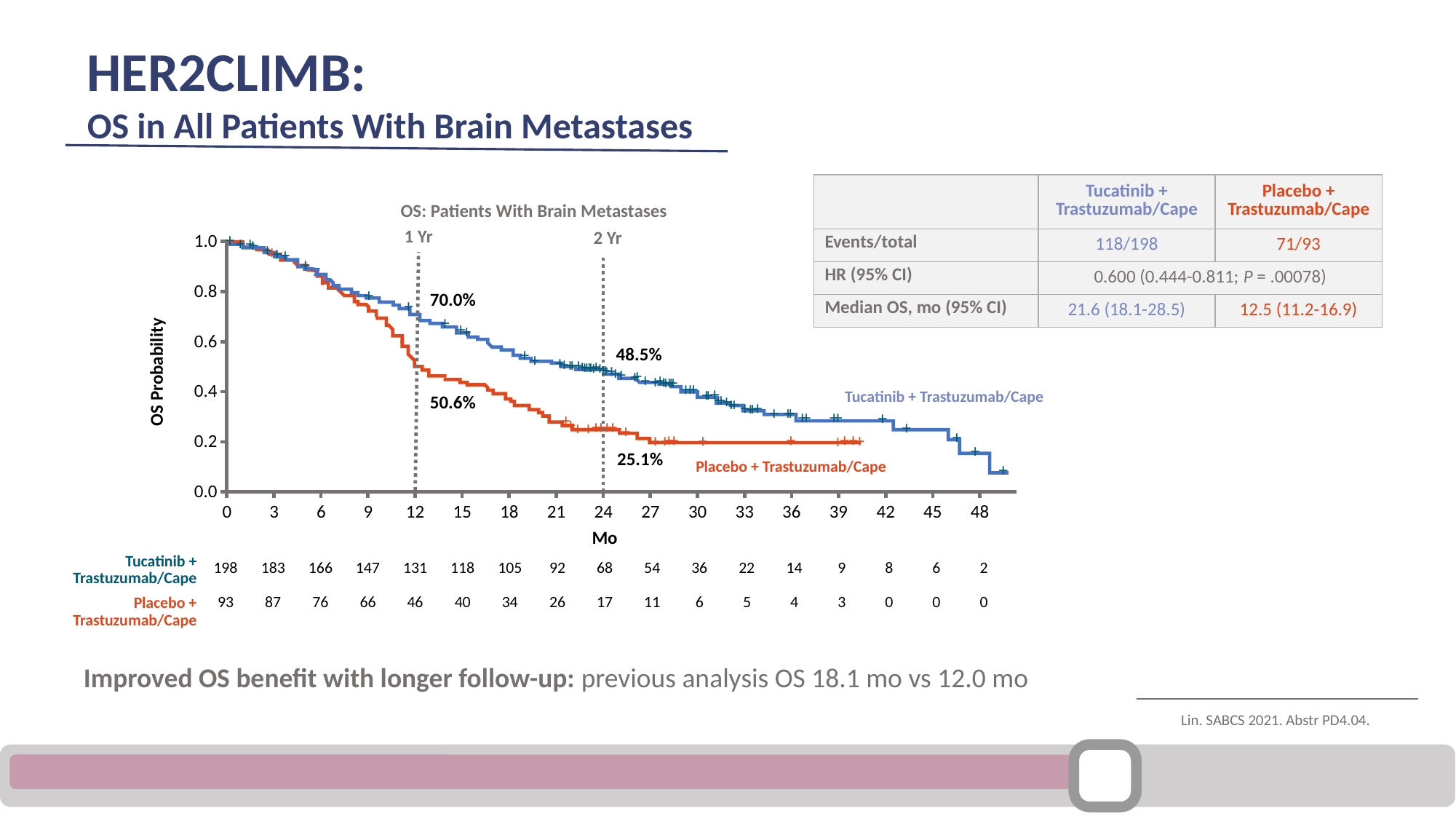

HER2CLIMB:
OS in All Patients With Brain Metastases
|  | Tucatinib + Trastuzumab/Cape | Placebo + Trastuzumab/Cape |
| --- | --- | --- |
| Events/total | 118/198 | 71/93 |
| HR (95% CI) | 0.600 (0.444-0.811; P = .00078) |  |
| Median OS, mo (95% CI) | 21.6 (18.1-28.5) | 12.5 (11.2-16.9) |
OS: Patients With Brain Metastases
1 Yr
2 Yr
+
+
+
+
+
+
+
+
+
+
+
+
+
48.5%
+
+
+
+
+
+
+
+
+
+
+
+
+
+
+
+
+
+
+
+
+
+
+
+
+
+
+
+
+
+
+
+
+
+
+
+
+
+
+
+
+
+
+
+
+
+
+
+
+
+
+
+
+
+
+
+
1.0
+
+
+
+
+
+
+
+
+
+
+
+
+
+
+
+
+
+
+

0.8
70.0%
0.6
OS Probability
0.4
Tucatinib + Trastuzumab/Cape
50.6%
0.2
+
25.1%
Placebo + Trastuzumab/Cape
+
0.0
0
3
6
9
12
15
18
21
24
27
30
33
36
39
42
45
48
Mo
Tucatinib + Trastuzumab/Cape
Placebo + Trastuzumab/Cape
198
93
183
87
166
76
147
66
131
46
118
40
105
34
92
26
68
17
54
11
36
6
22
5
14
4
9
3
8
0
6
0
2
0
Improved OS benefit with longer follow-up: previous analysis OS 18.1 mo vs 12.0 mo
Lin. SABCS 2021. Abstr PD4.04.